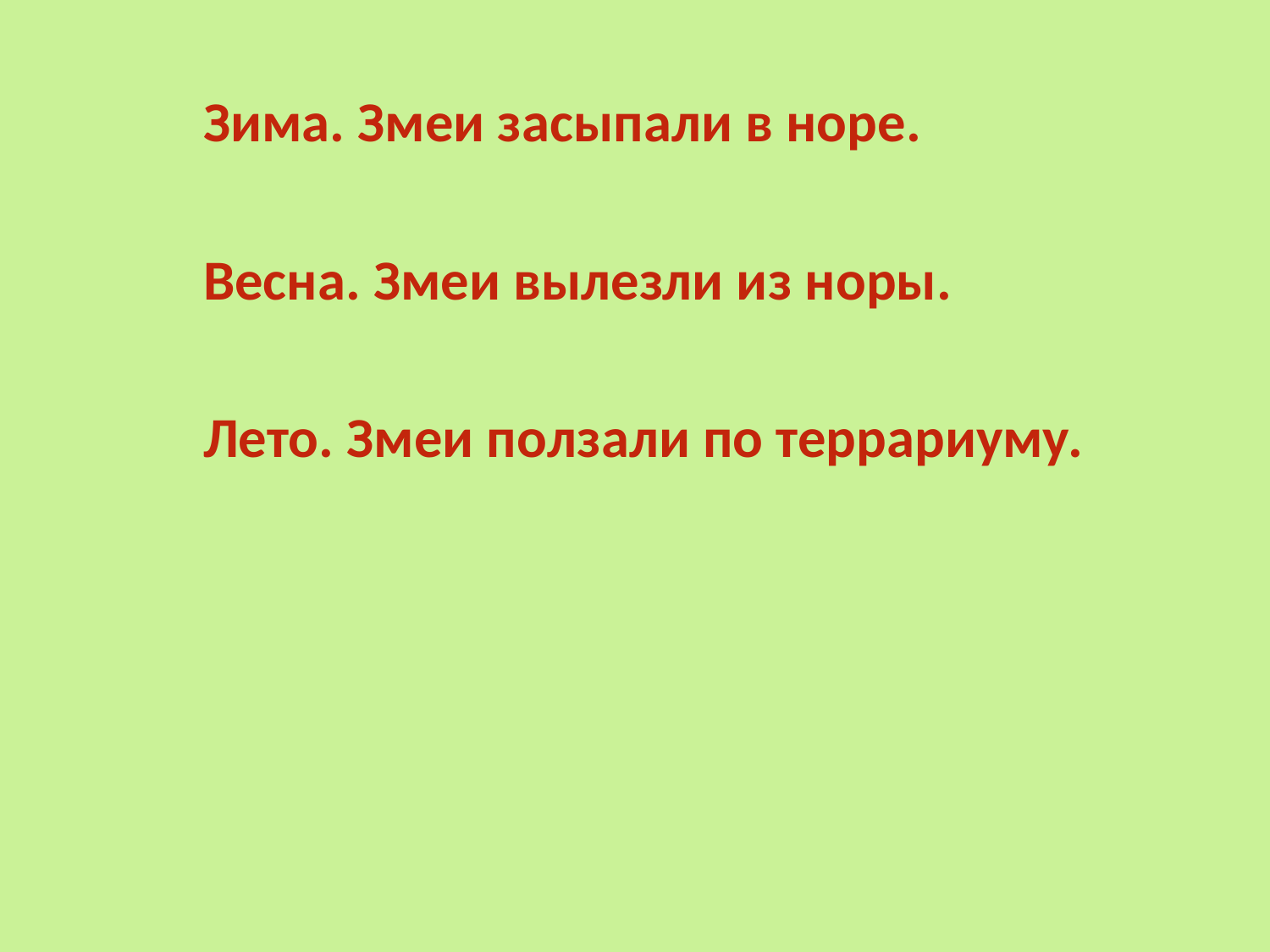

Зима. Змеи засыпали в норе.

               Весна. Змеи вылезли из норы.

               Лето. Змеи ползали по террариуму.
#